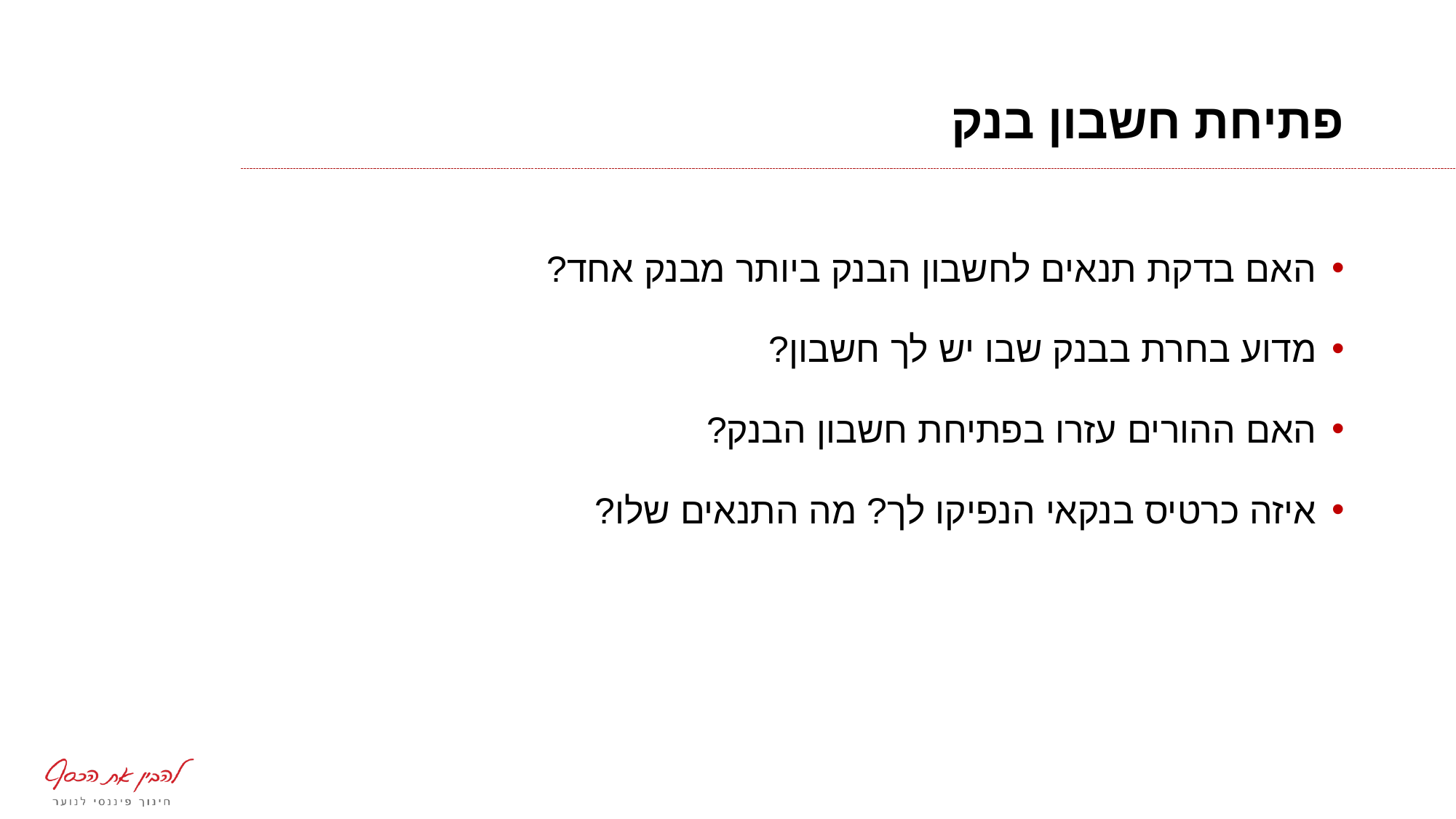

# פתיחת חשבון בנק

האם בדקת תנאים לחשבון הבנק ביותר מבנק אחד?
מדוע בחרת בבנק שבו יש לך חשבון?
האם ההורים עזרו בפתיחת חשבון הבנק?
איזה כרטיס בנקאי הנפיקו לך? מה התנאים שלו?